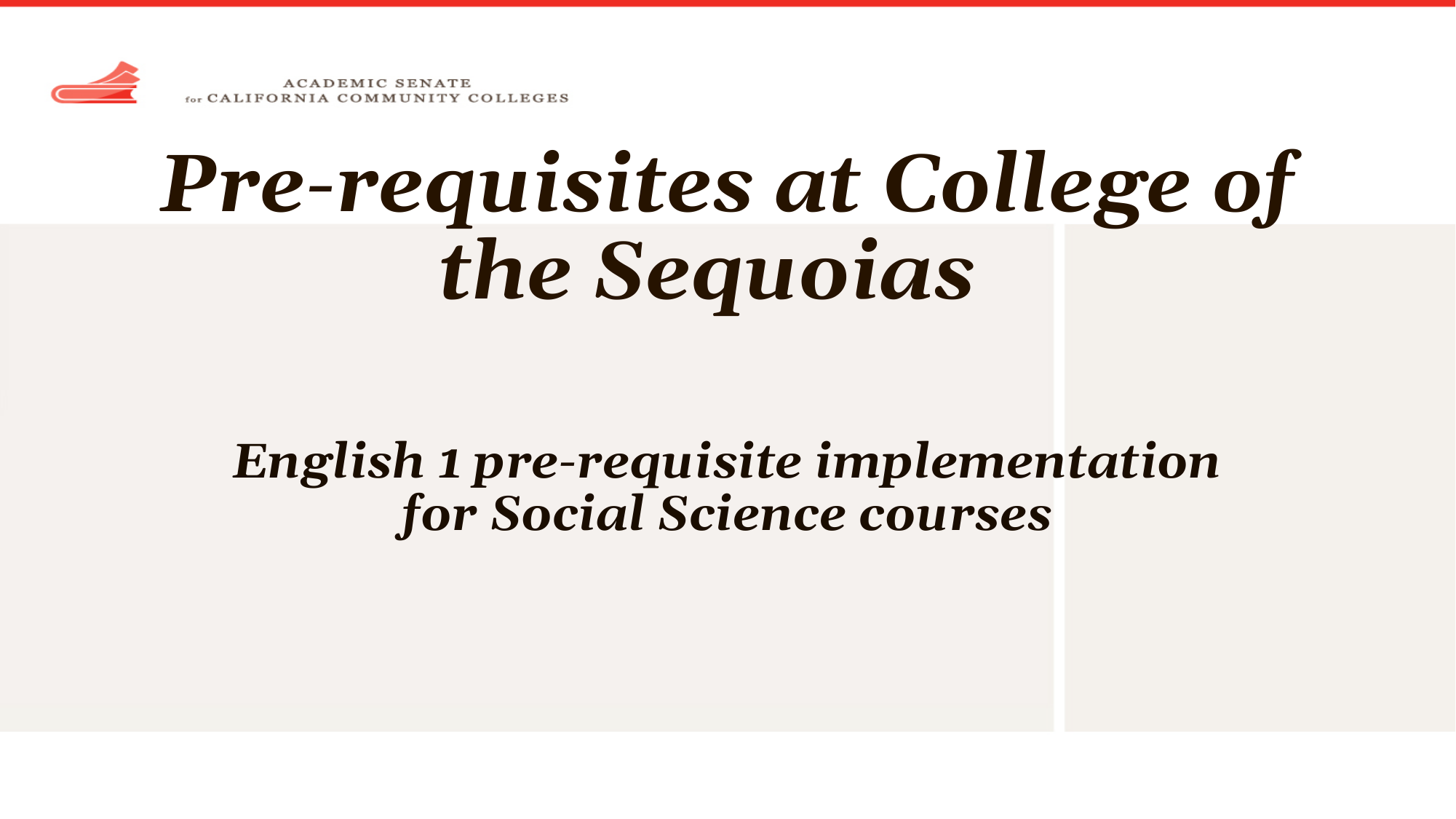

# Pre-requisites at College of the Sequoias
English 1 pre-requisite implementation for Social Science courses